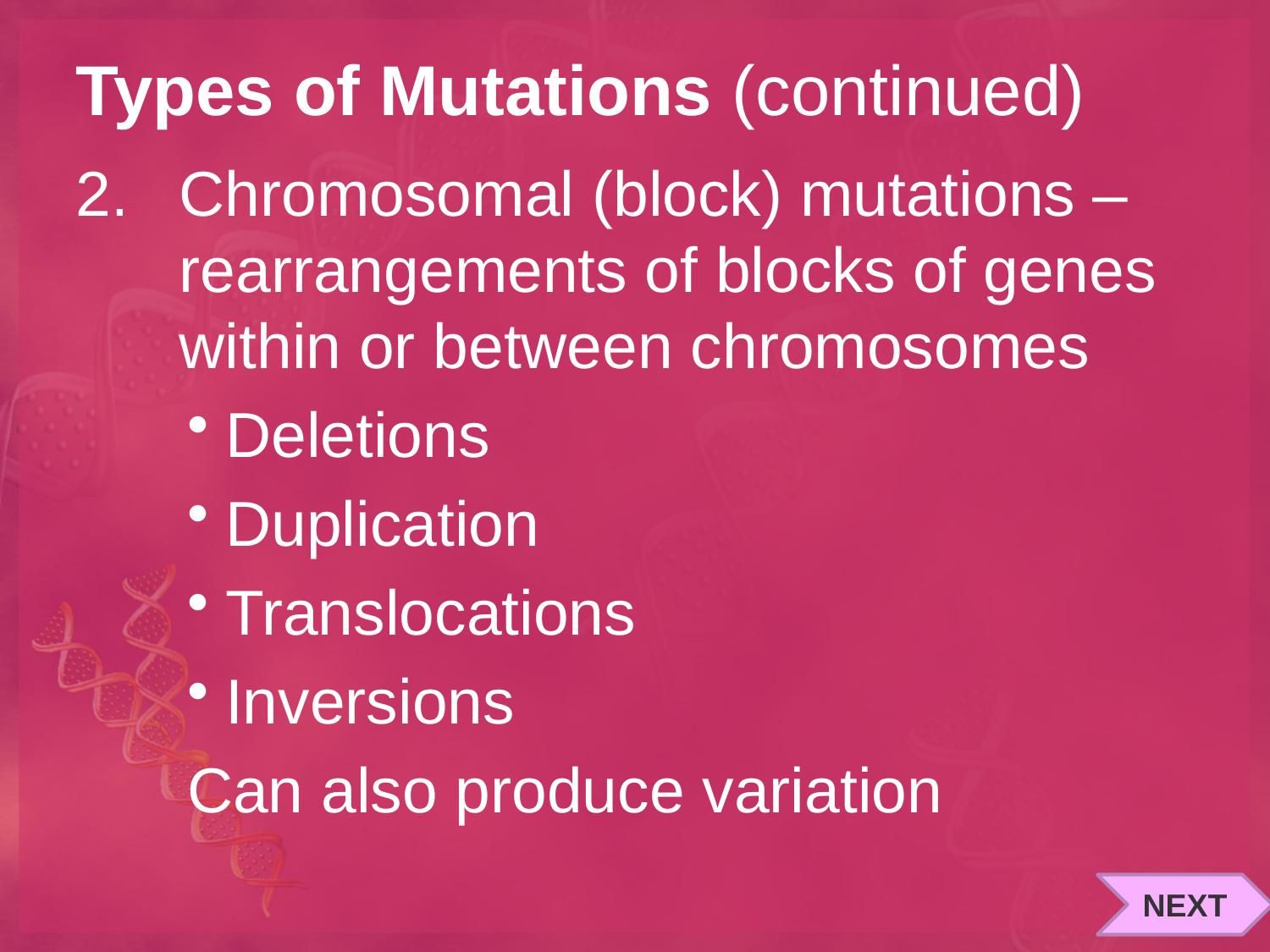

# Types of Mutations (continued)
Chromosomal (block) mutations – rearrangements of blocks of genes within or between chromosomes
Deletions
Duplication
Translocations
Inversions
Can also produce variation
NEXT